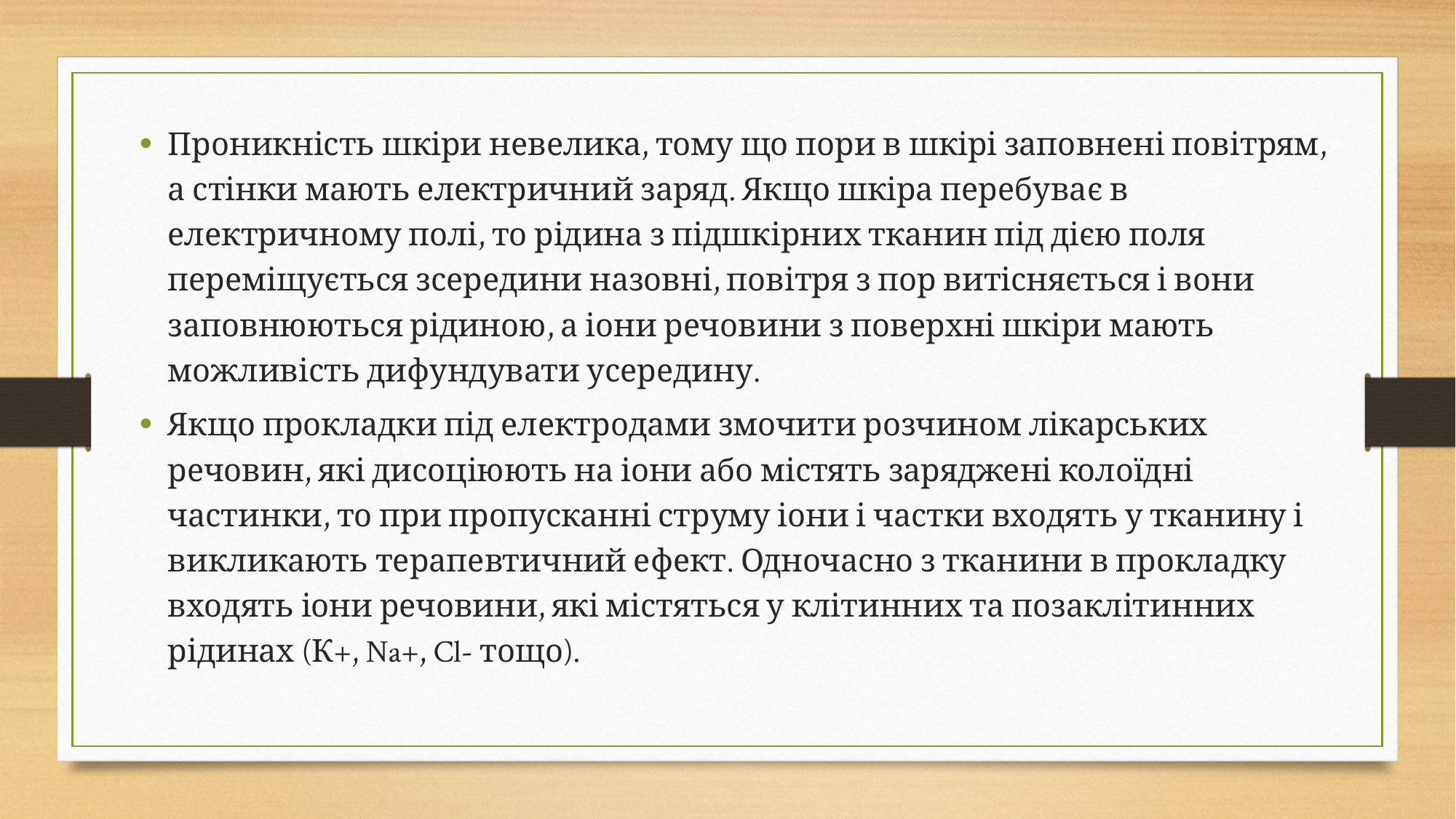

Проникність шкіри невелика, тому що пори в шкірі заповнені повітрям, а стінки мають електричний заряд. Якщо шкіра перебуває в електричному полі, то рідина з підшкірних тканин під дією поля переміщується зсередини назовні, повітря з пор витісняється і вони заповнюються рідиною, а іони речовини з поверхні шкіри мають можливість дифундувати усередину.
Якщо прокладки під електродами змочити розчином лікарських речовин, які дисоціюють на іони або містять заряджені колоїдні частинки, то при пропусканні струму іони і частки входять у тканину і викликають терапевтичний ефект. Одночасно з тканини в прокладку входять іони речовини, які містяться у клітинних та позаклітинних рідинах (К+, Na+, Cl- тощо).